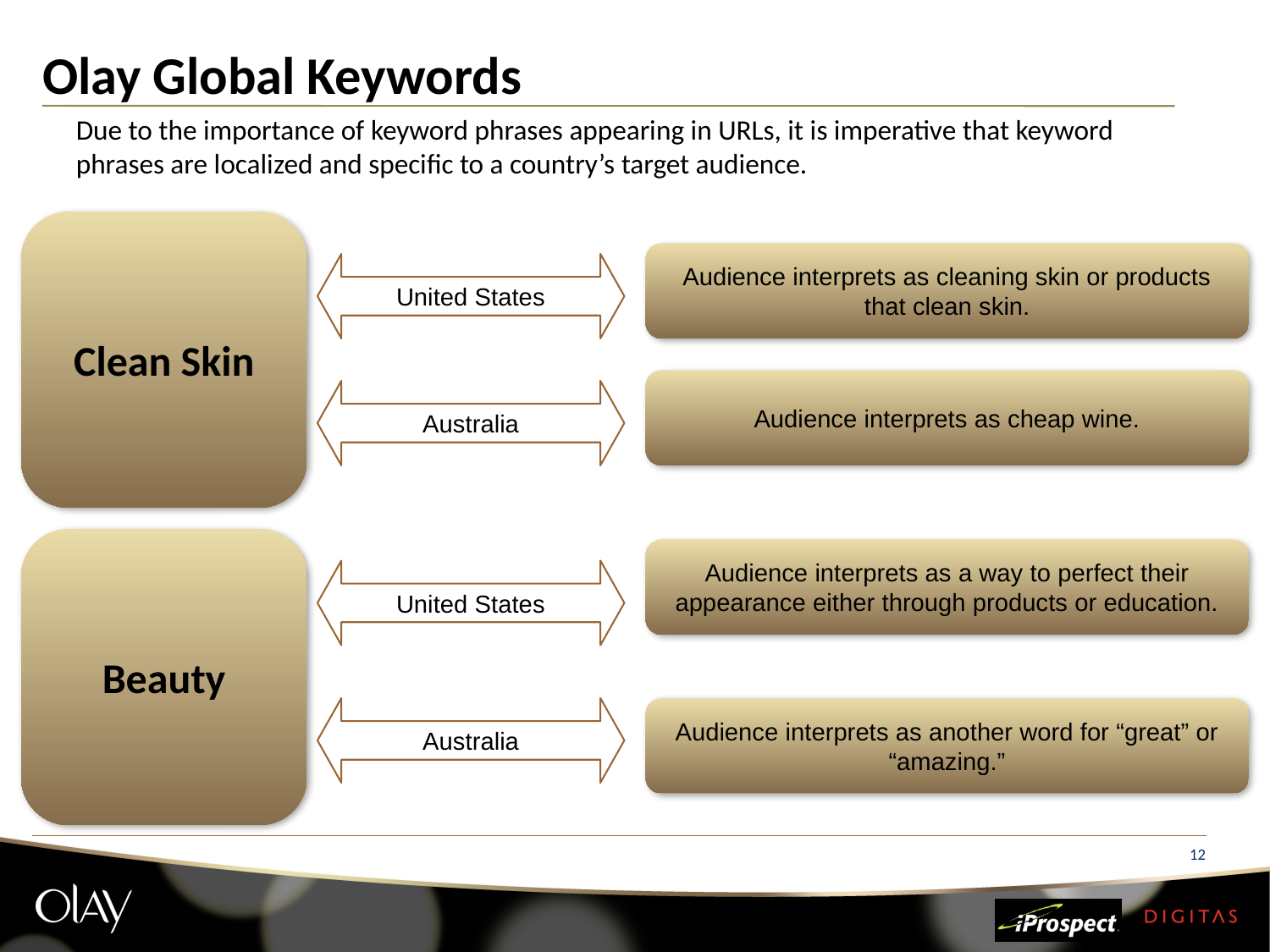

# Olay Global Keywords
Due to the importance of keyword phrases appearing in URLs, it is imperative that keyword phrases are localized and specific to a country’s target audience.

Clean Skin
Audience interprets as cleaning skin or products that clean skin.
United States
Audience interprets as cheap wine.
Australia
Beauty
Audience interprets as a way to perfect their appearance either through products or education.
United States
Australia
Audience interprets as another word for “great” or “amazing.”
12